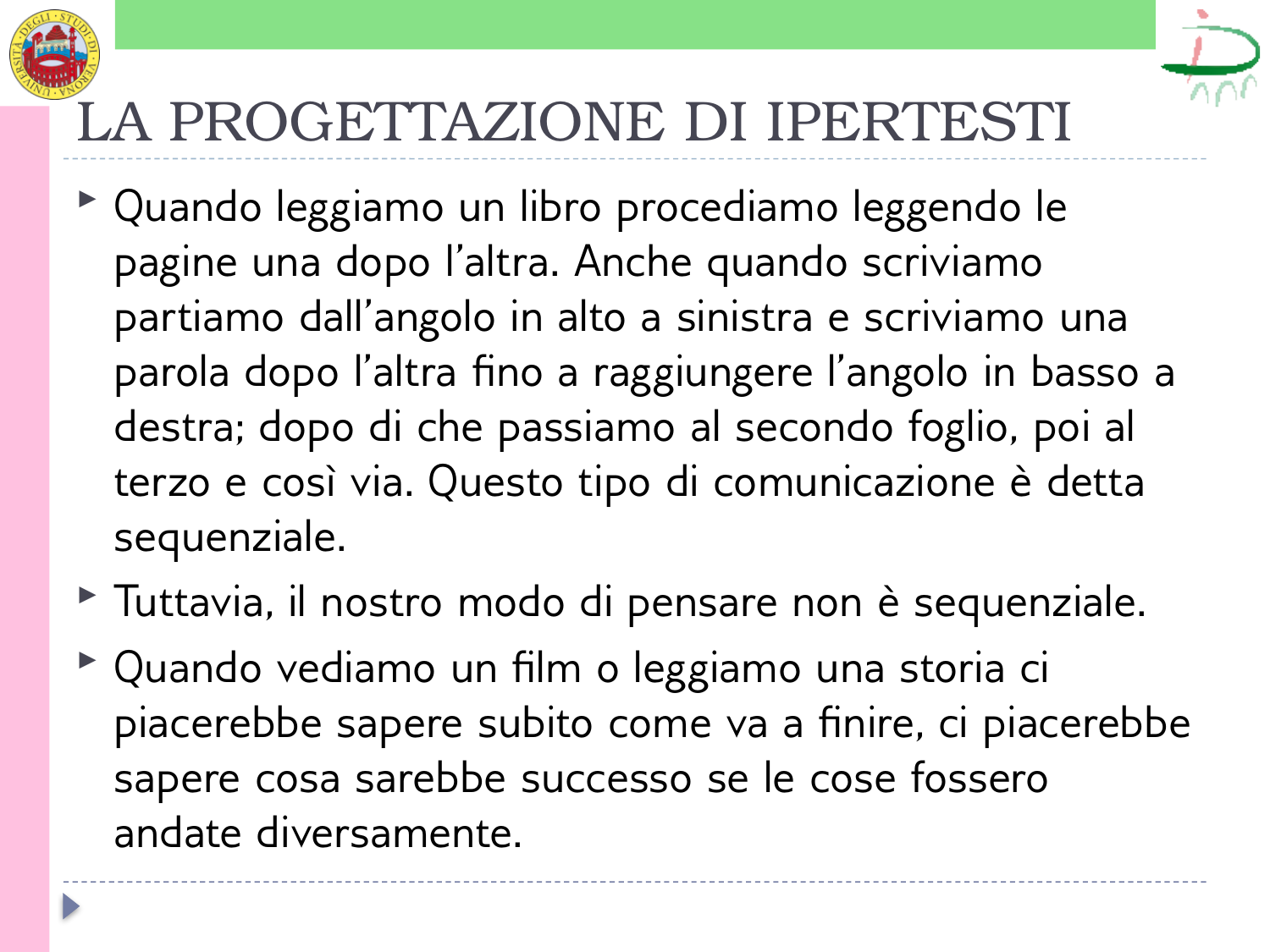

# LA PROGETTAZIONE DI IPERTESTI
Quando leggiamo un libro procediamo leggendo le pagine una dopo l’altra. Anche quando scriviamo partiamo dall’angolo in alto a sinistra e scriviamo una parola dopo l’altra fino a raggiungere l’angolo in basso a destra; dopo di che passiamo al secondo foglio, poi al terzo e così via. Questo tipo di comunicazione è detta sequenziale.
Tuttavia, il nostro modo di pensare non è sequenziale.
Quando vediamo un film o leggiamo una storia ci piacerebbe sapere subito come va a finire, ci piacerebbe sapere cosa sarebbe successo se le cose fossero andate diversamente.